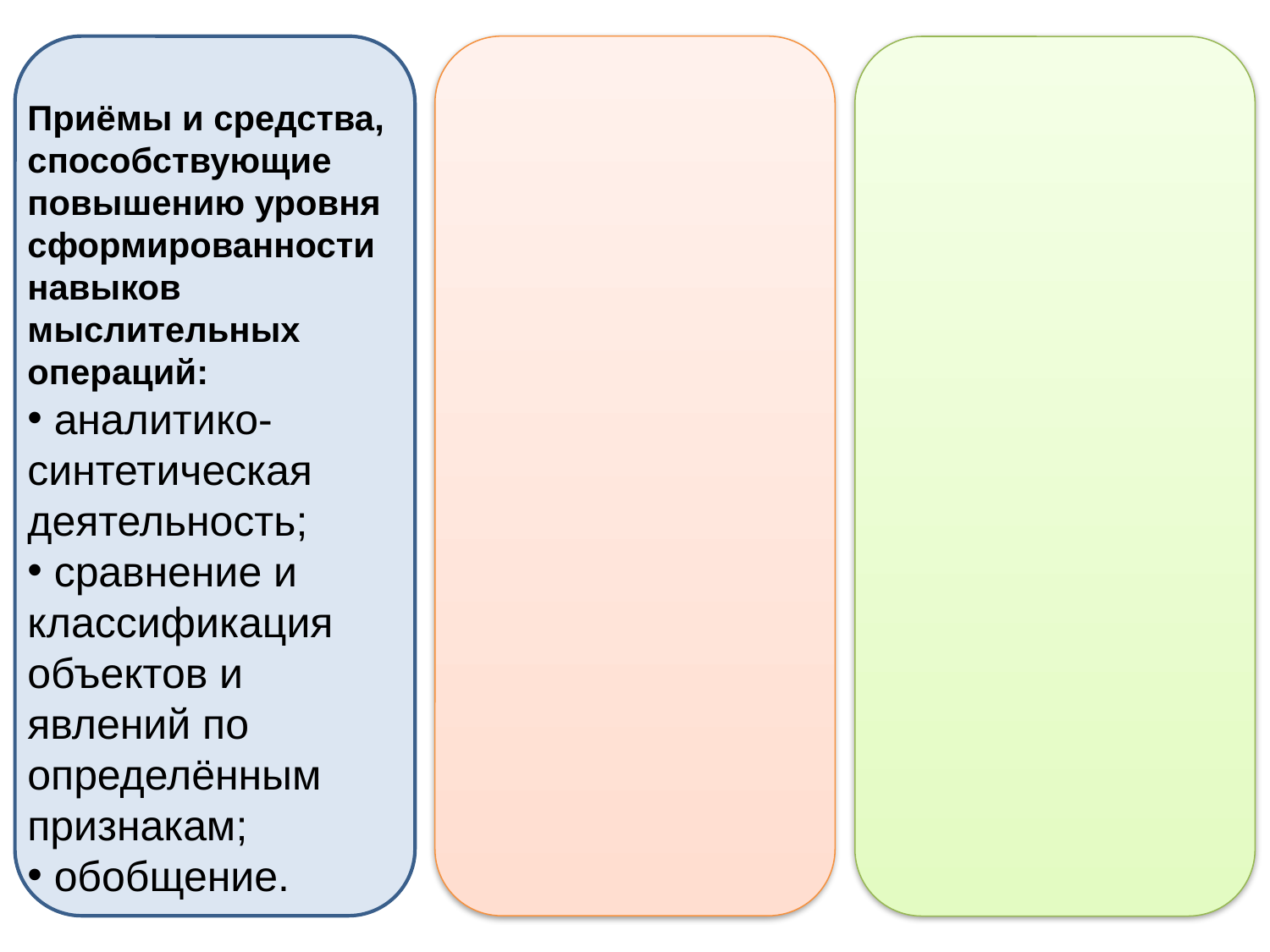

Приёмы и средства, способствующие повышению уровня сформированности навыков мыслительных операций:
 аналитико-синтетическая деятельность;
 сравнение и классификация объектов и явлений по определённым признакам;
 обобщение.